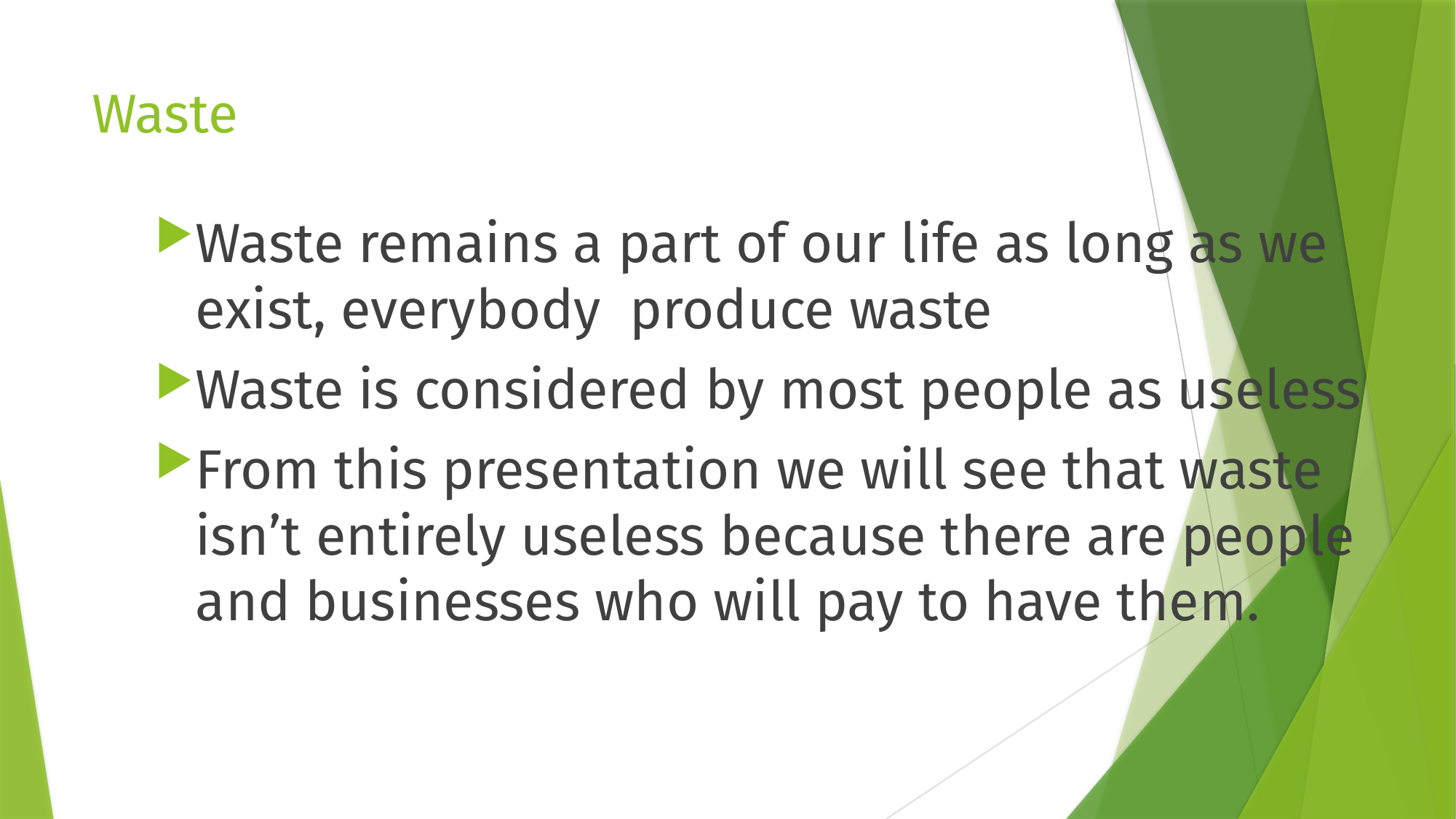

# Waste
Waste remains a part of our life as long as we exist, everybody  produce waste
Waste is considered by most people as useless
From this presentation we will see that waste isn’t entirely useless because there are people and businesses who will pay to have them.